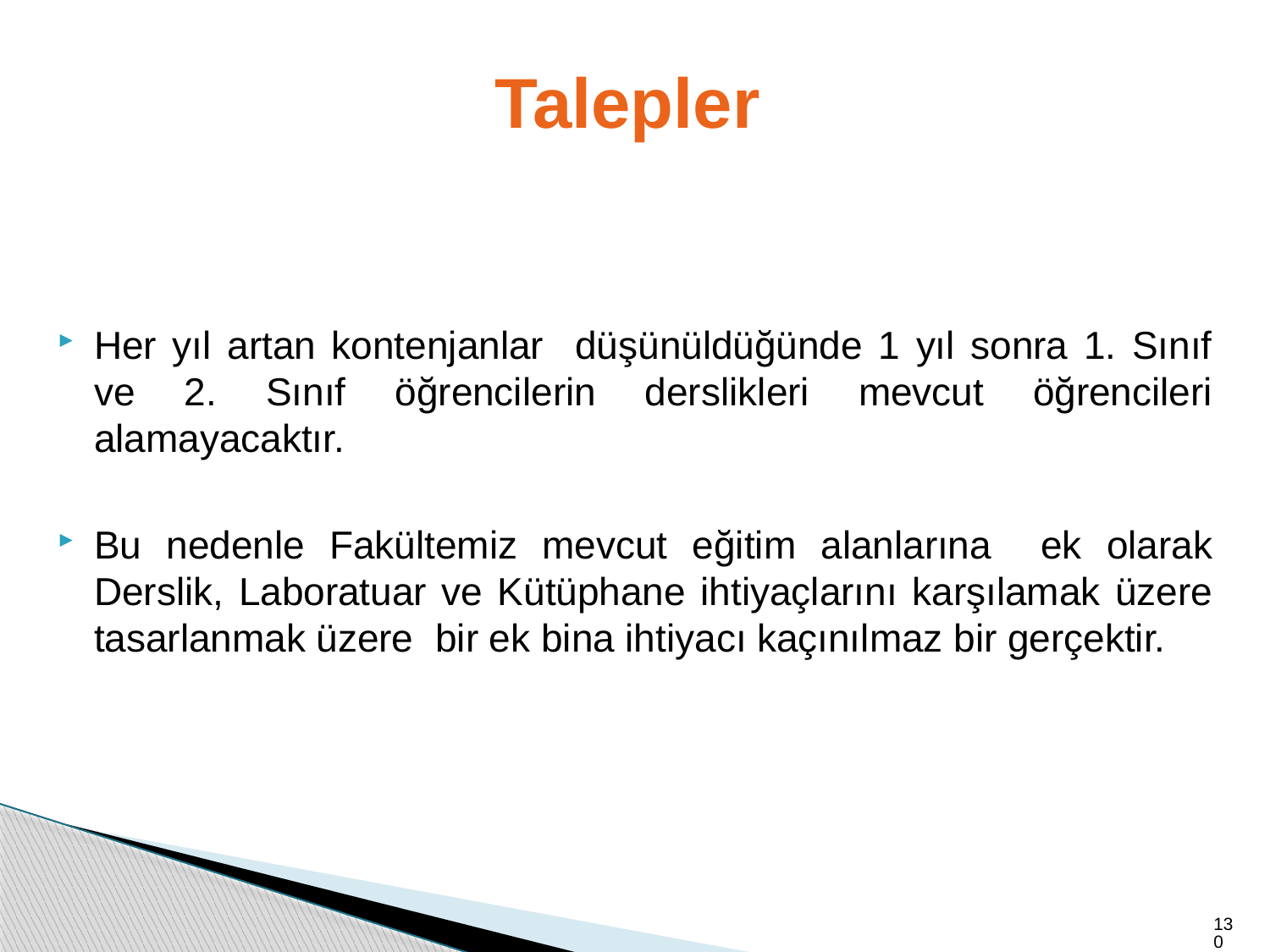

Talepler

Her yıl artan kontenjanlar  düşünüldüğünde 1 yıl sonra 1. Sınıf ve 2. Sınıf öğrencilerin derslikleri mevcut öğrencileri alamayacaktır.

Bu nedenle Fakültemiz mevcut eğitim alanlarına  ek olarak Derslik, Laboratuar ve Kütüphane ihtiyaçlarını karşılamak üzere tasarlanmak üzere  bir ek bina ihtiyacı kaçınılmaz bir gerçektir.

130